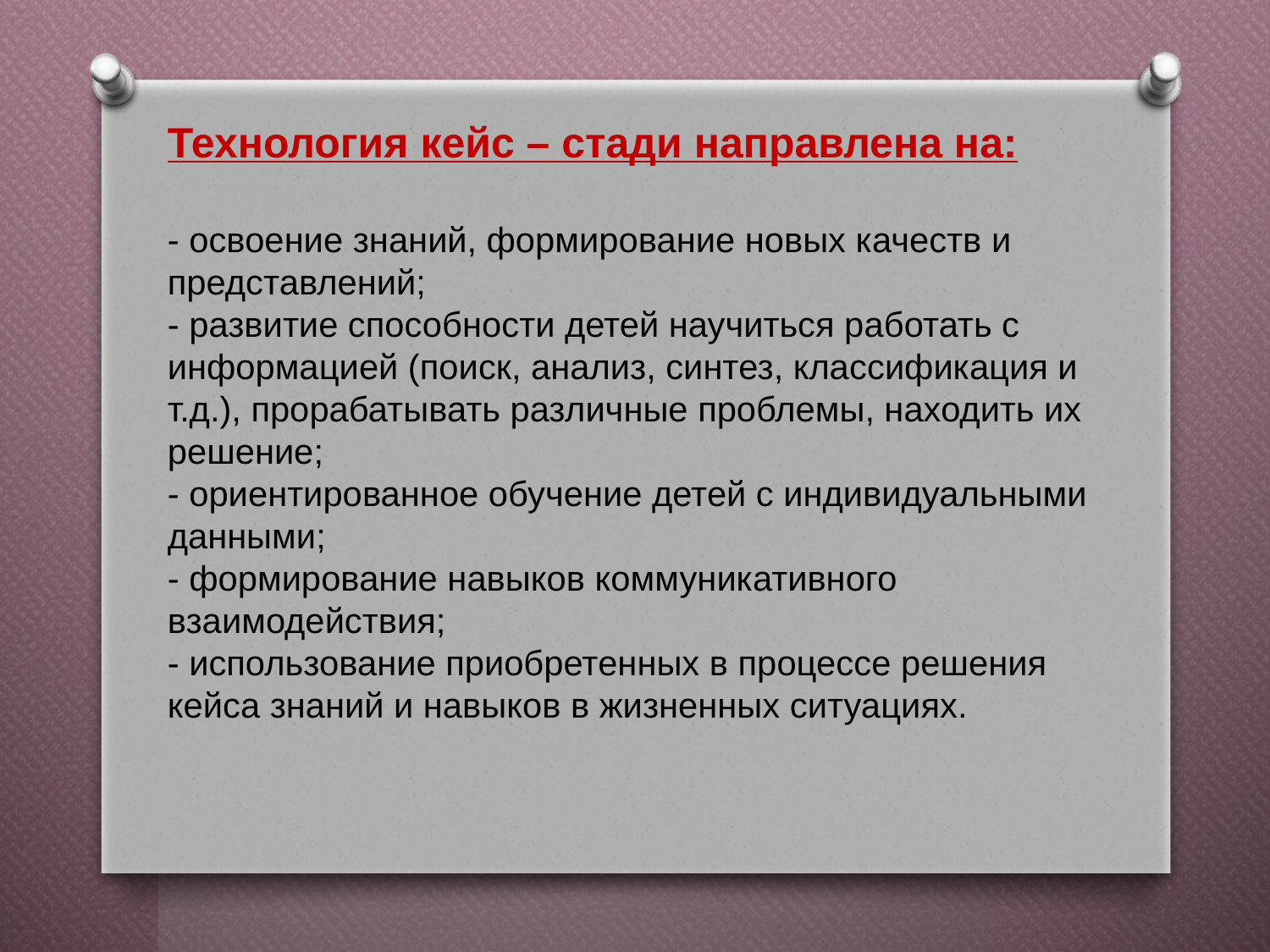

# Технология кейс – стади направлена на: - освоение знаний, формирование новых качеств и представлений; - развитие способности детей научиться работать с информацией (поиск, анализ, синтез, классификация и т.д.), прорабатывать различные проблемы, находить их решение; - ориентированное обучение детей с индивидуальными данными; - формирование навыков коммуникативного взаимодействия; - использование приобретенных в процессе решения кейса знаний и навыков в жизненных ситуациях.